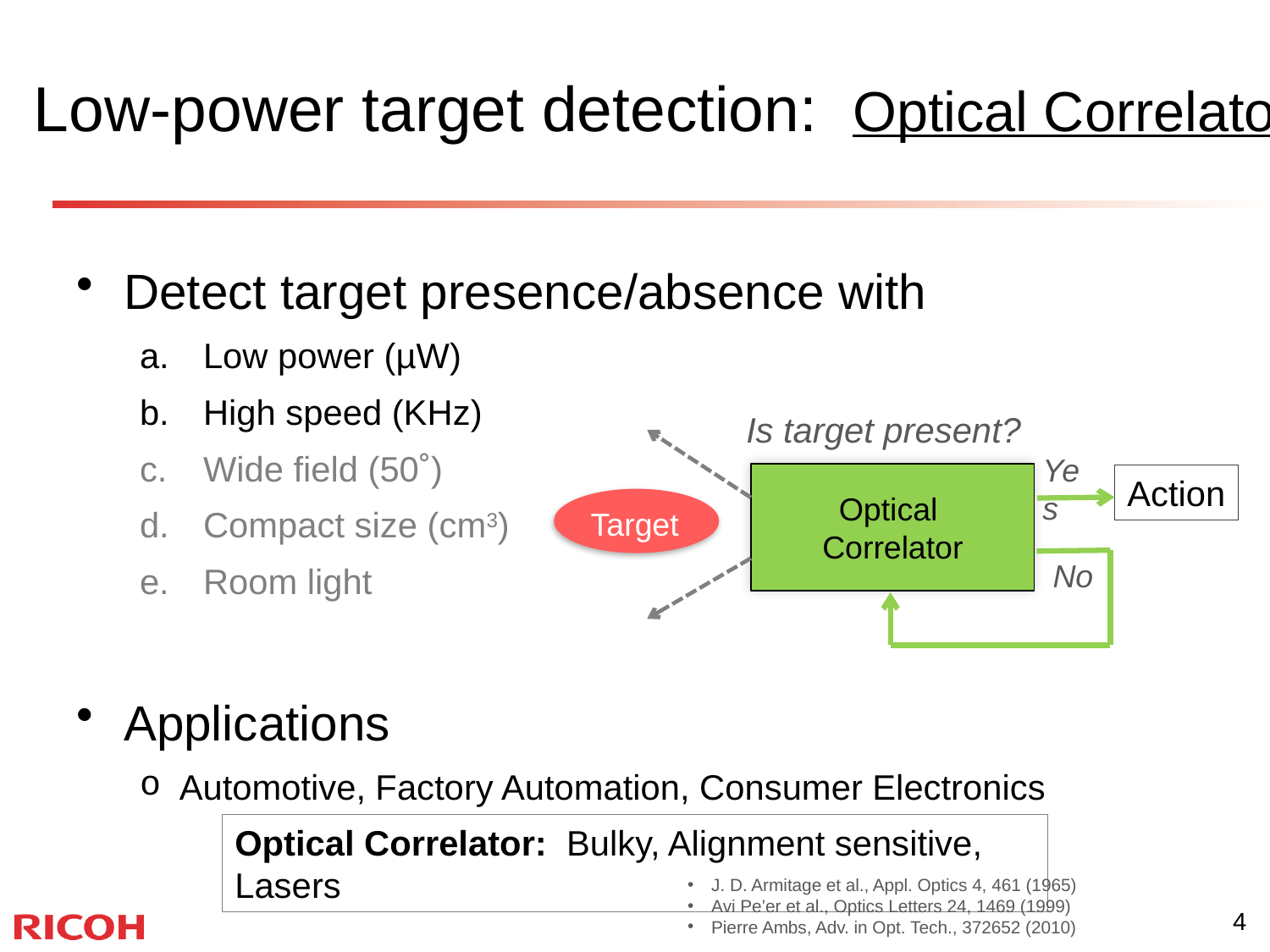

# Low-power target detection:  Optical Correlator
Detect target presence/absence with
Low power (µW)
High speed (KHz)
Wide field (50˚)
Compact size (cm3)
Room light

Applications
Automotive, Factory Automation, Consumer Electronics
Is target present?
Yes
Optical
Correlator
Action
Target

No
Optical Correlator:  Bulky, Alignment sensitive, Lasers
J. D. Armitage et al., Appl. Optics 4, 461 (1965)
Avi Pe’er et al., Optics Letters 24, 1469 (1999)
Pierre Ambs, Adv. in Opt. Tech., 372652 (2010)
4